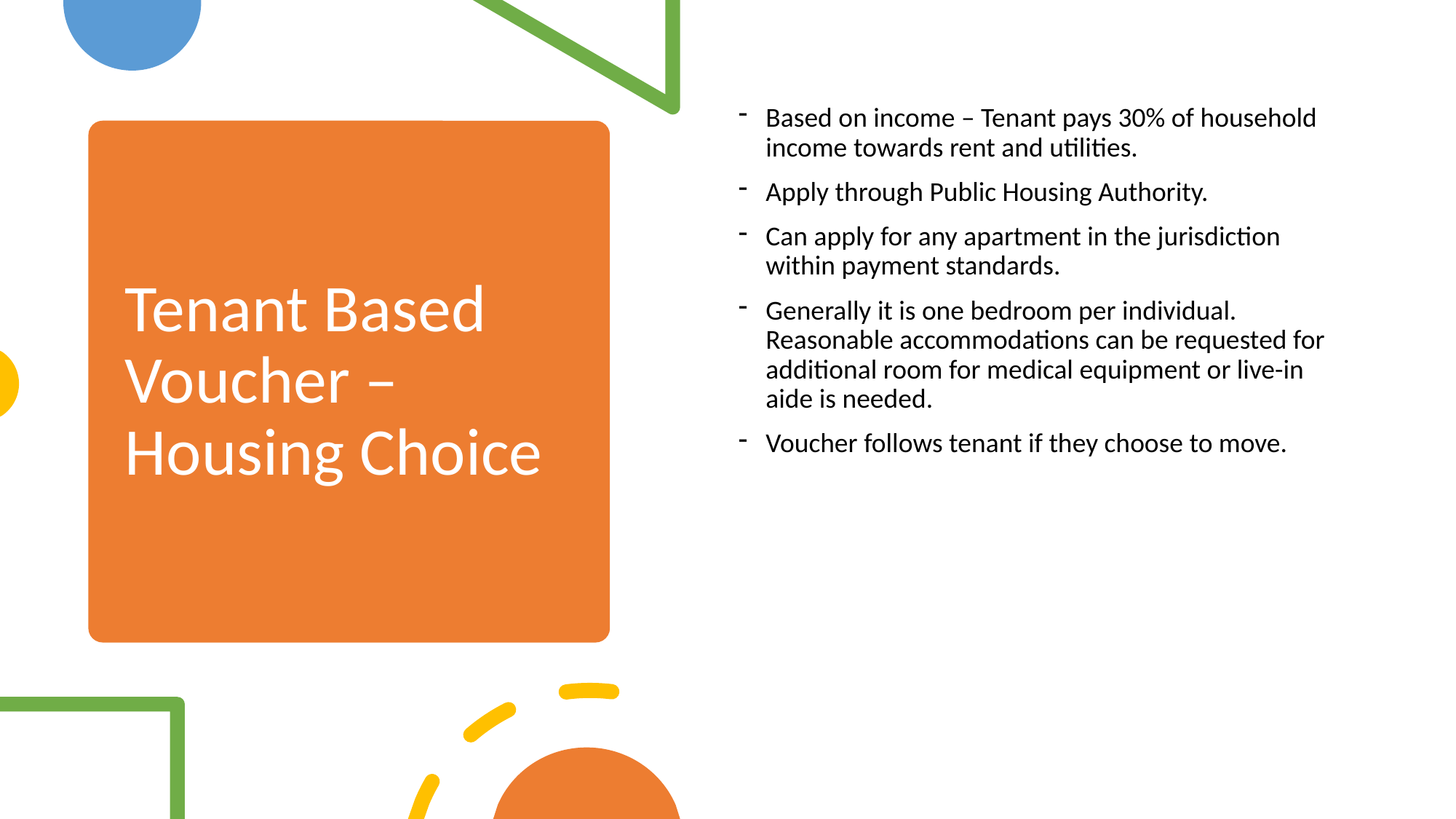

Based on income – Tenant pays 30% of household income towards rent and utilities.
Apply through Public Housing Authority.
Can apply for any apartment in the jurisdiction within payment standards.
Generally it is one bedroom per individual. Reasonable accommodations can be requested for additional room for medical equipment or live-in aide is needed.
Voucher follows tenant if they choose to move.

# Tenant Based Voucher – Housing Choice